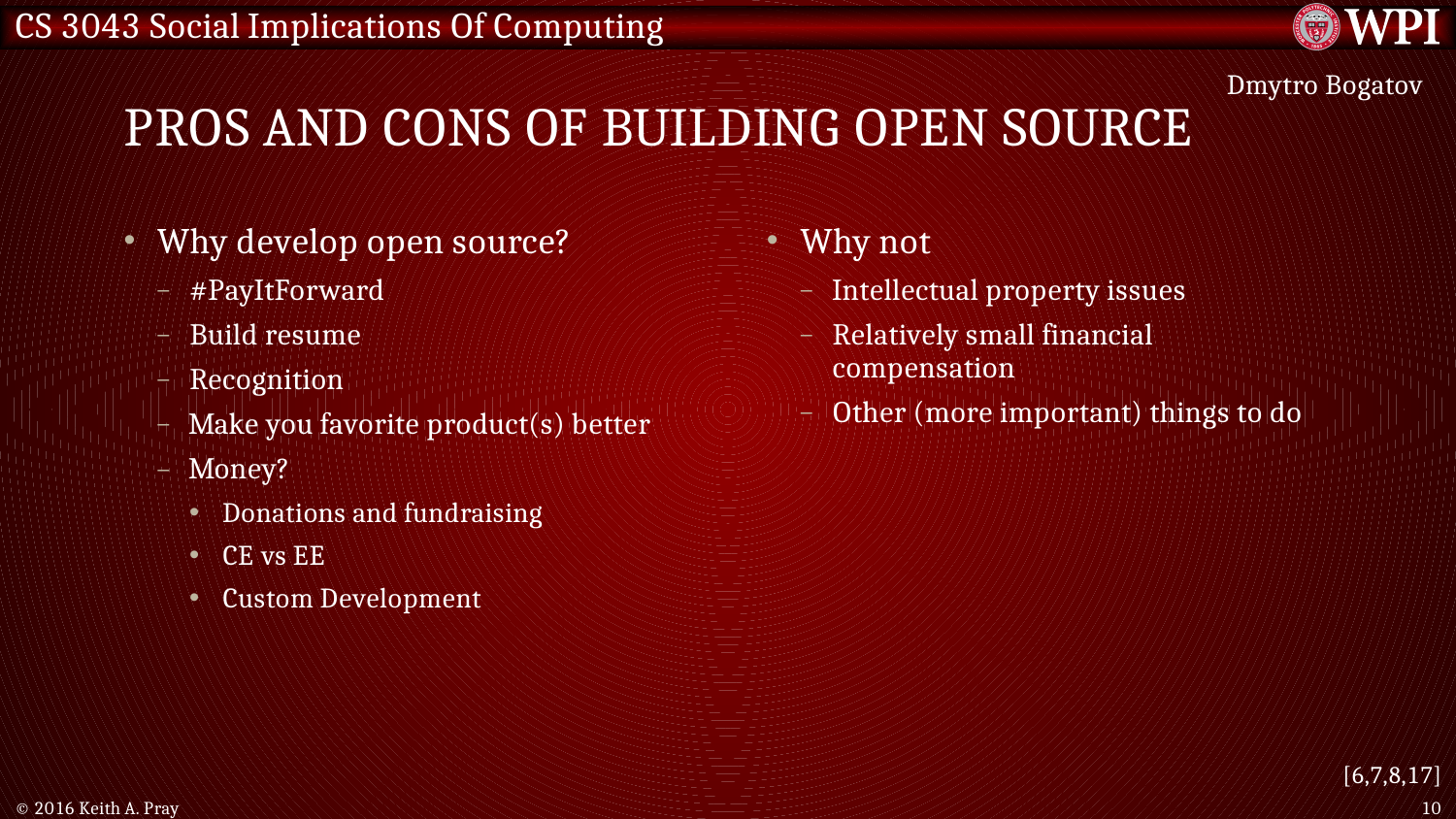

# PROs and cons of building Open source
Dmytro Bogatov
Why develop open source?
#PayItForward
Build resume
Recognition
Make you favorite product(s) better
Money?
Donations and fundraising
CE vs EE
Custom Development
Why not
Intellectual property issues
Relatively small financial compensation
Other (more important) things to do
[6,7,8,17]
© 2016 Keith A. Pray
10